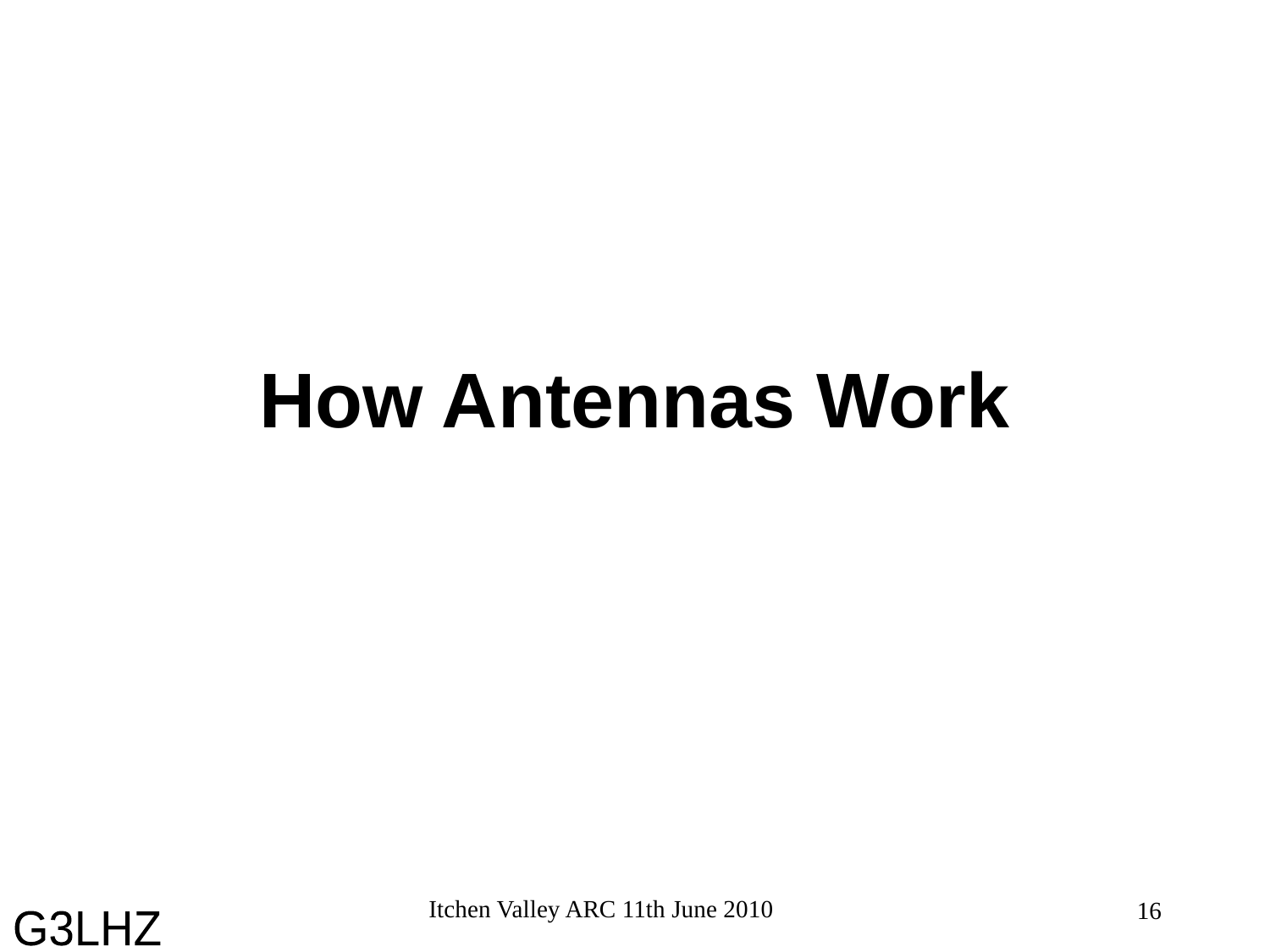

# How Antennas Work
Itchen Valley ARC 11th June 2010
16